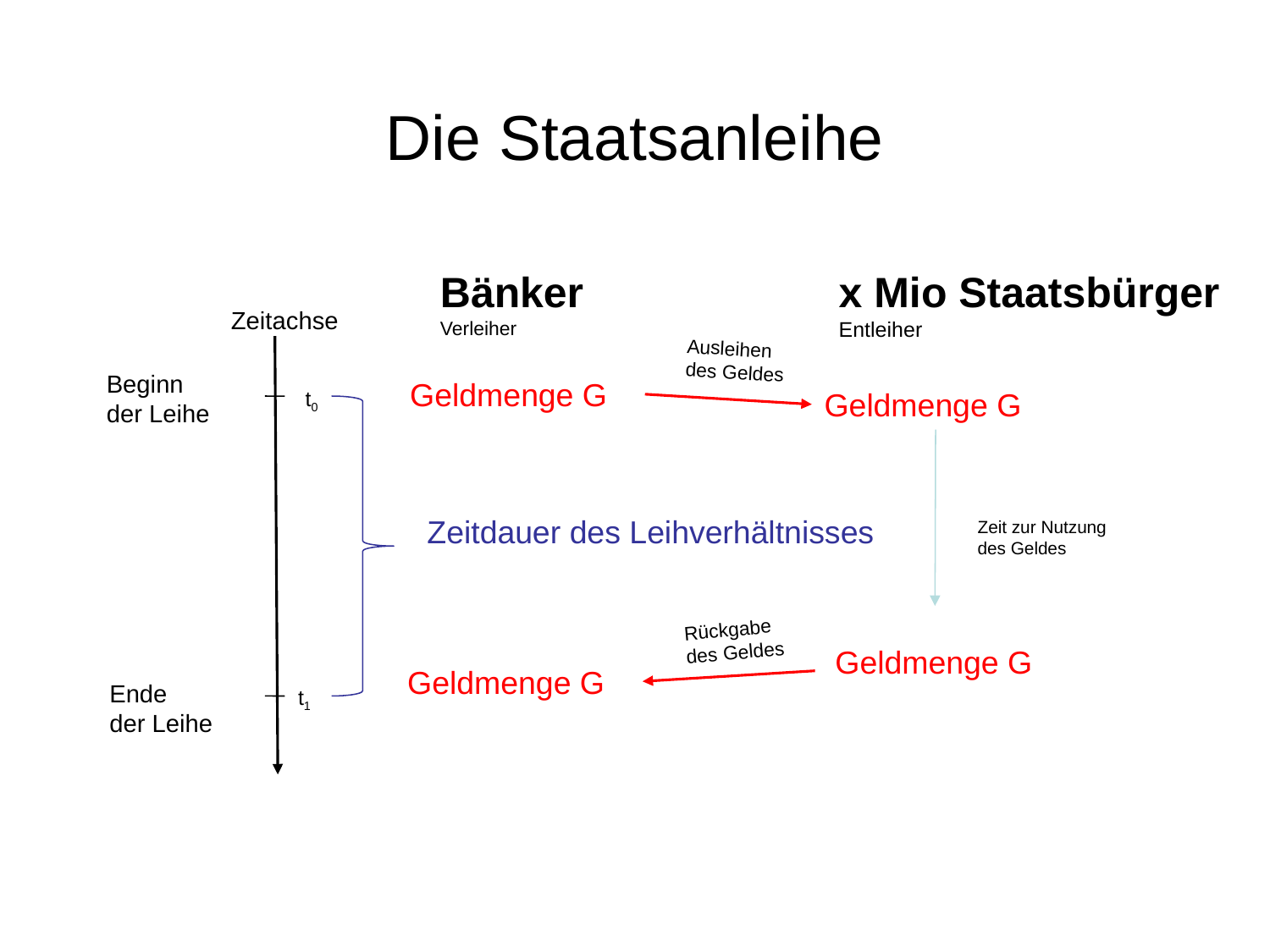

# Die Staatsanleihe
Bänker
Verleiher
x Mio Staatsbürger
Entleiher
Zeitachse
Ausleihen
des Geldes

Beginn
der Leihe
Geldmenge G
t0
Geldmenge G

Zeitdauer des Leihverhältnisses
Zeit zur Nutzung
des Geldes
Rückgabe
des Geldes
Geldmenge G
Geldmenge G
Ende
der Leihe
t1